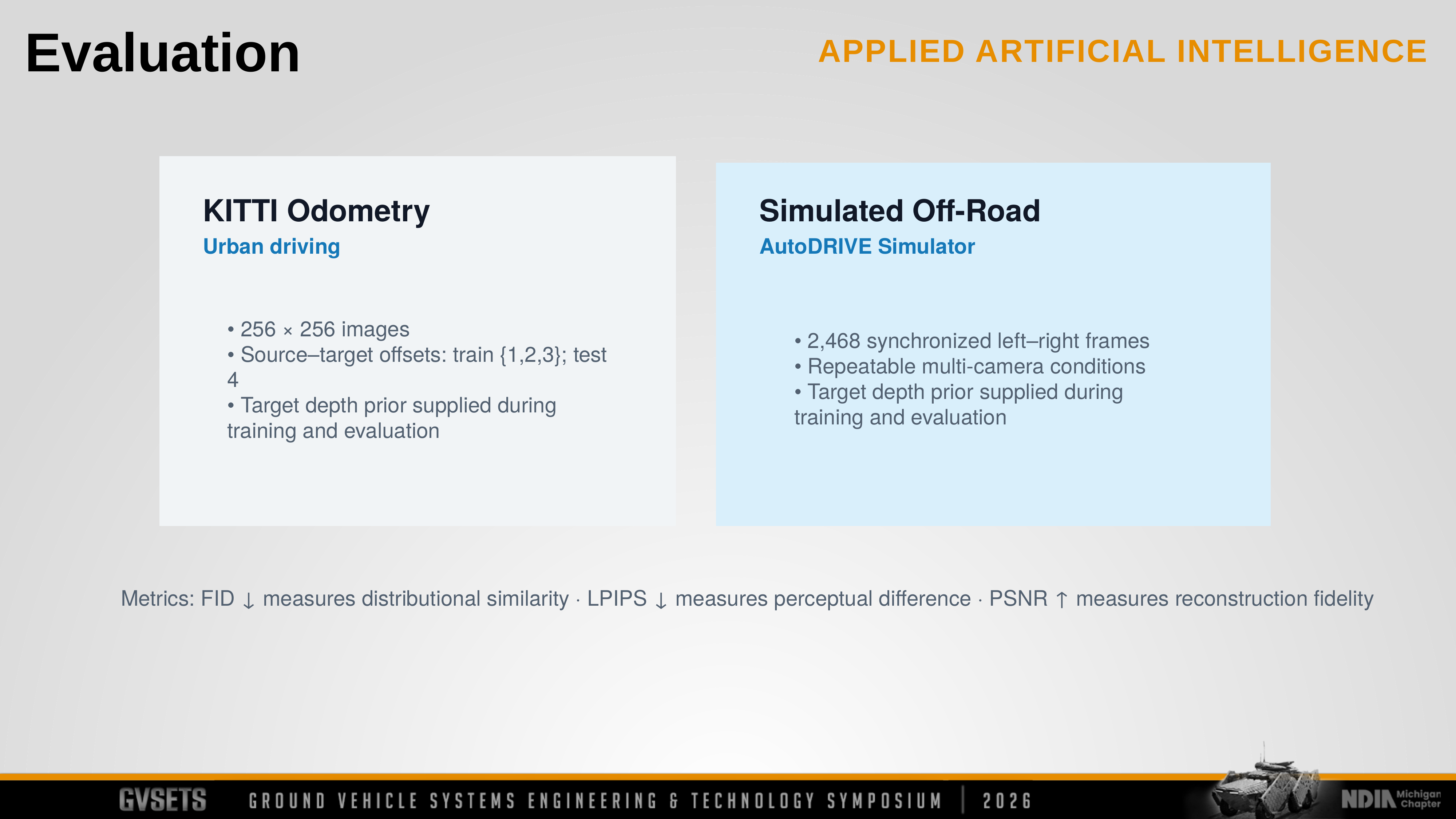

Evaluation

KITTI Odometry
Simulated Off-Road
Urban driving
AutoDRIVE Simulator
• 256 × 256 images
• Source–target offsets: train {1,2,3}; test 4
• Target depth prior supplied during training and evaluation
• 2,468 synchronized left–right frames
• Repeatable multi-camera conditions
• Target depth prior supplied during training and evaluation
Metrics: FID ↓ measures distributional similarity · LPIPS ↓ measures perceptual difference · PSNR ↑ measures reconstruction fidelity